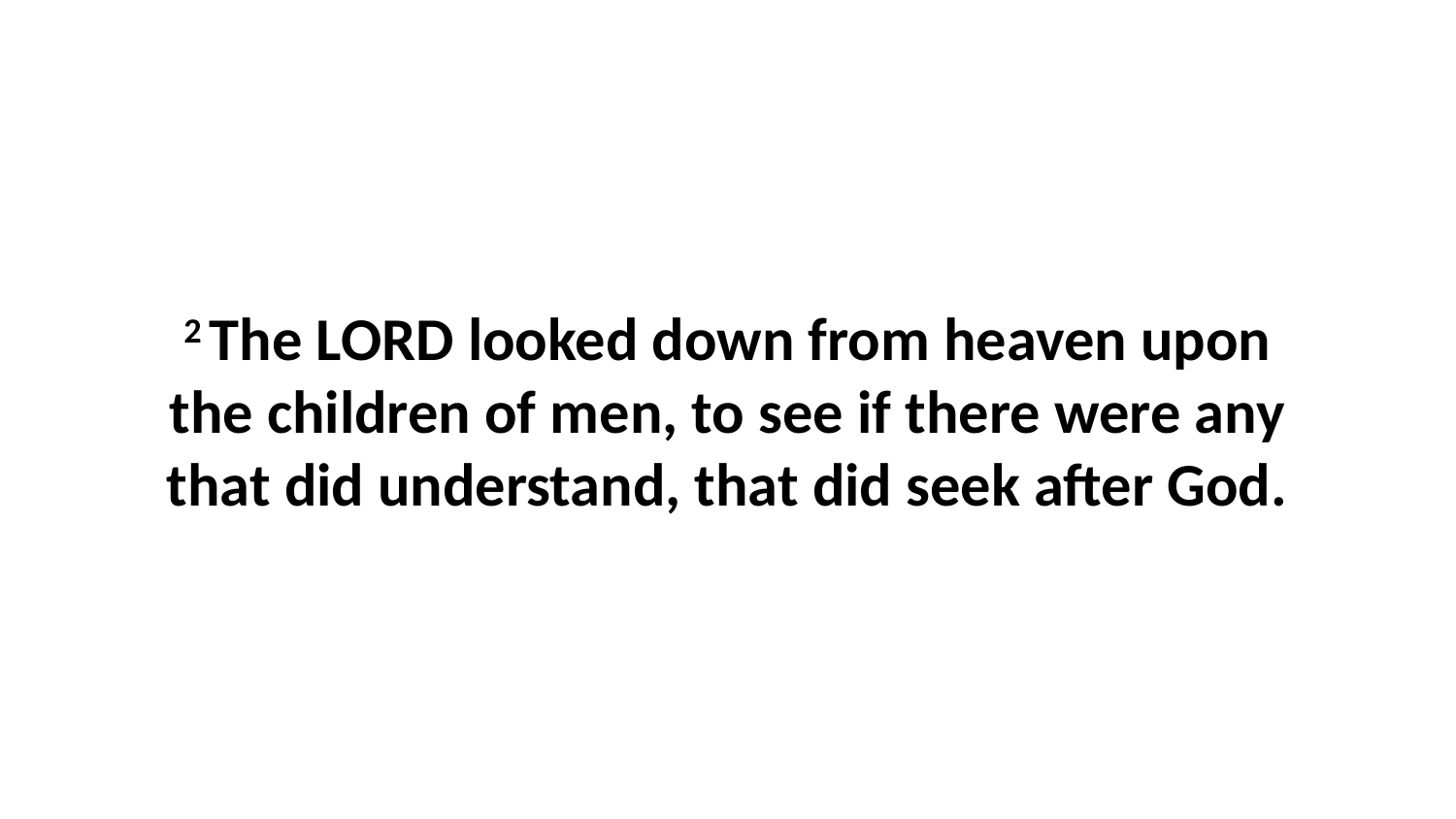

2 The LORD looked down from heaven upon the children of men, to see if there were any that did understand, that did seek after God.